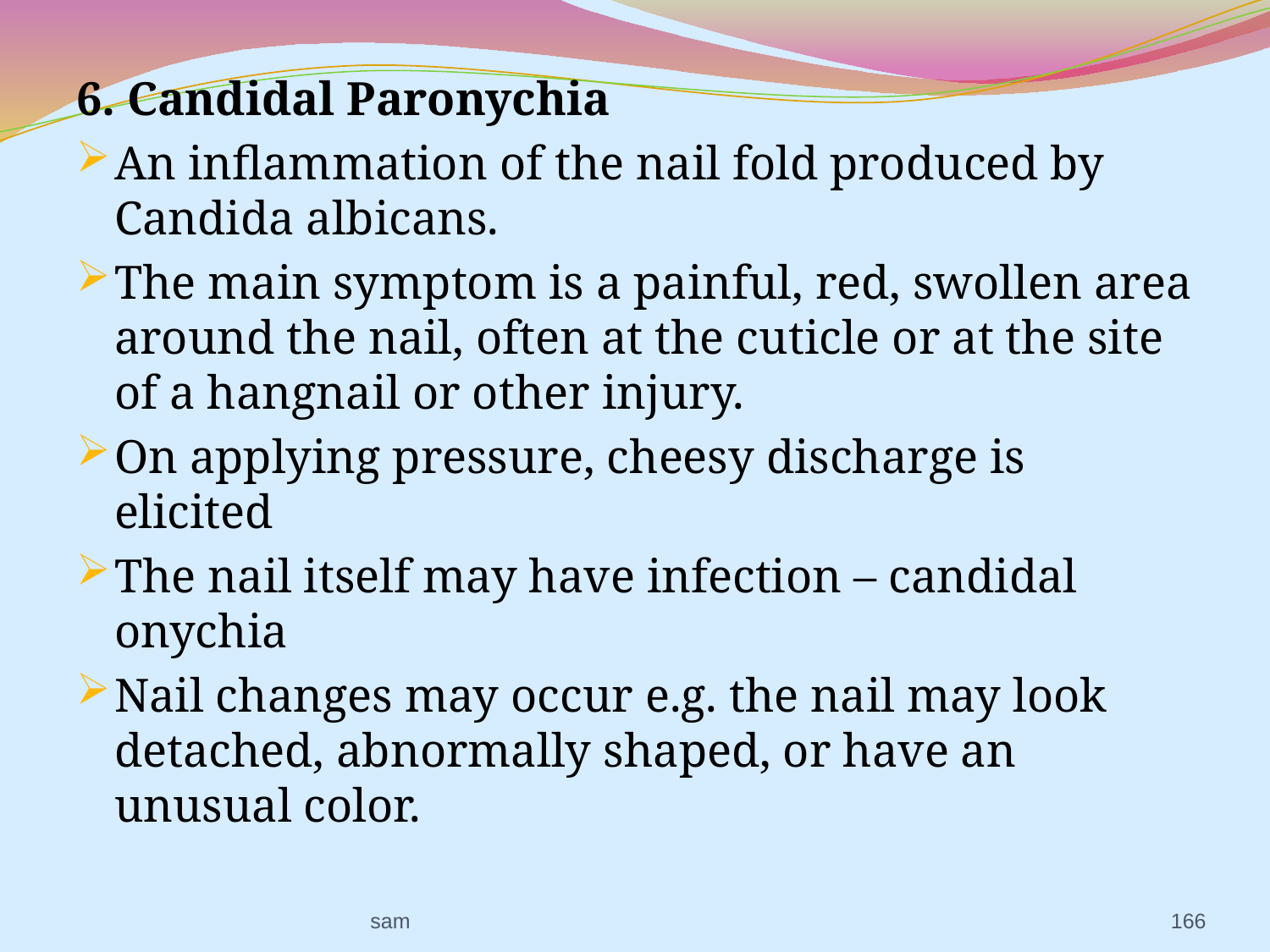

6. Candidal Paronychia
An inflammation of the nail fold produced by Candida albicans.
The main symptom is a painful, red, swollen area around the nail, often at the cuticle or at the site of a hangnail or other injury.
On applying pressure, cheesy discharge is elicited
The nail itself may have infection – candidal onychia
Nail changes may occur e.g. the nail may look detached, abnormally shaped, or have an unusual color.

sam
166